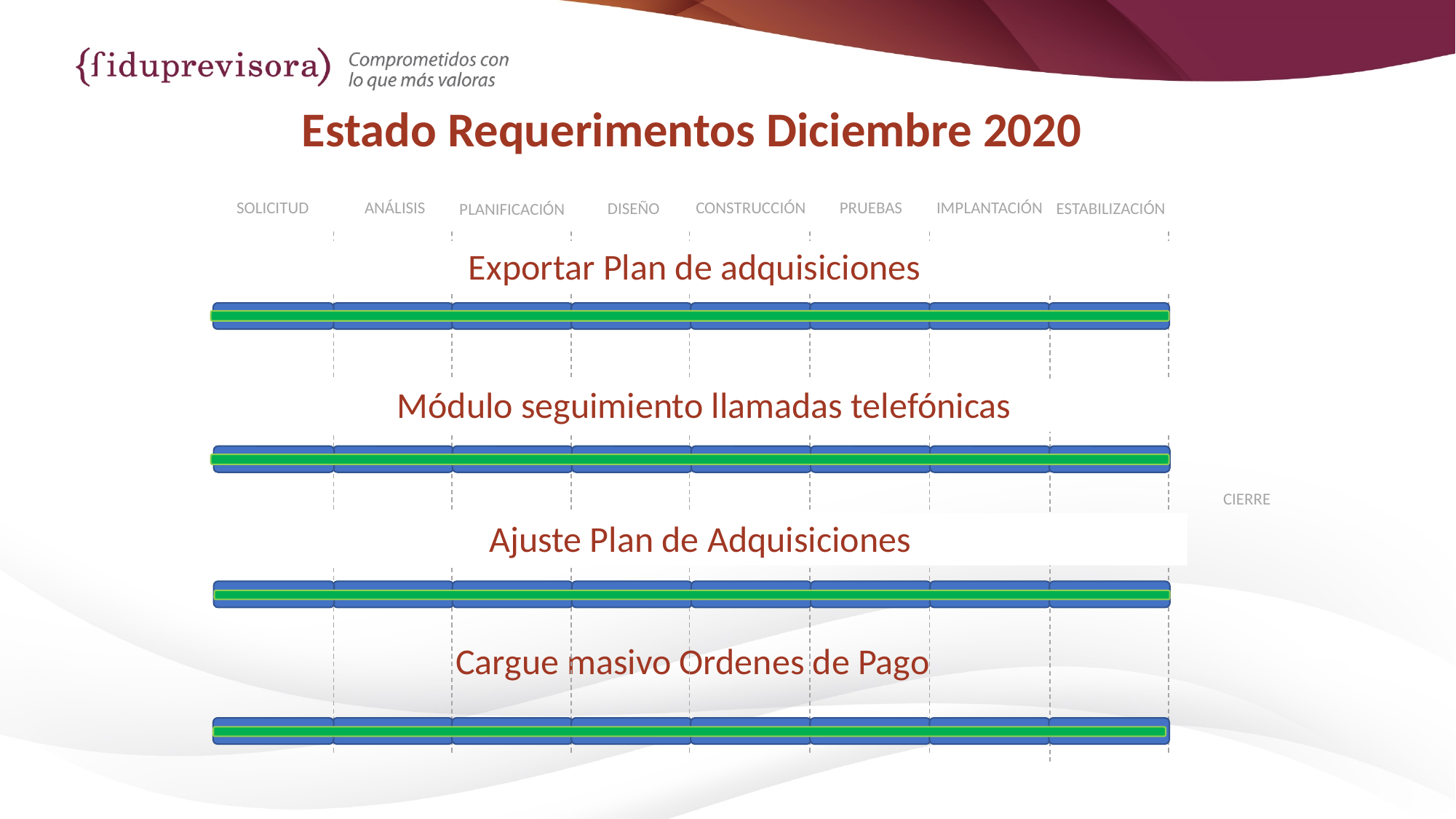

Estado Requerimentos Diciembre 2020
IMPLANTACIÓN
SOLICITUD
ANÁLISIS
PRUEBAS
CONSTRUCCIÓN
DISEÑO
ESTABILIZACIÓN
PLANIFICACIÓN
Exportar Plan de adquisiciones

# Módulo seguimiento llamadas telefónicas

CIERRE
Ajuste Plan de Adquisiciones

Cargue masivo Ordenes de Pago